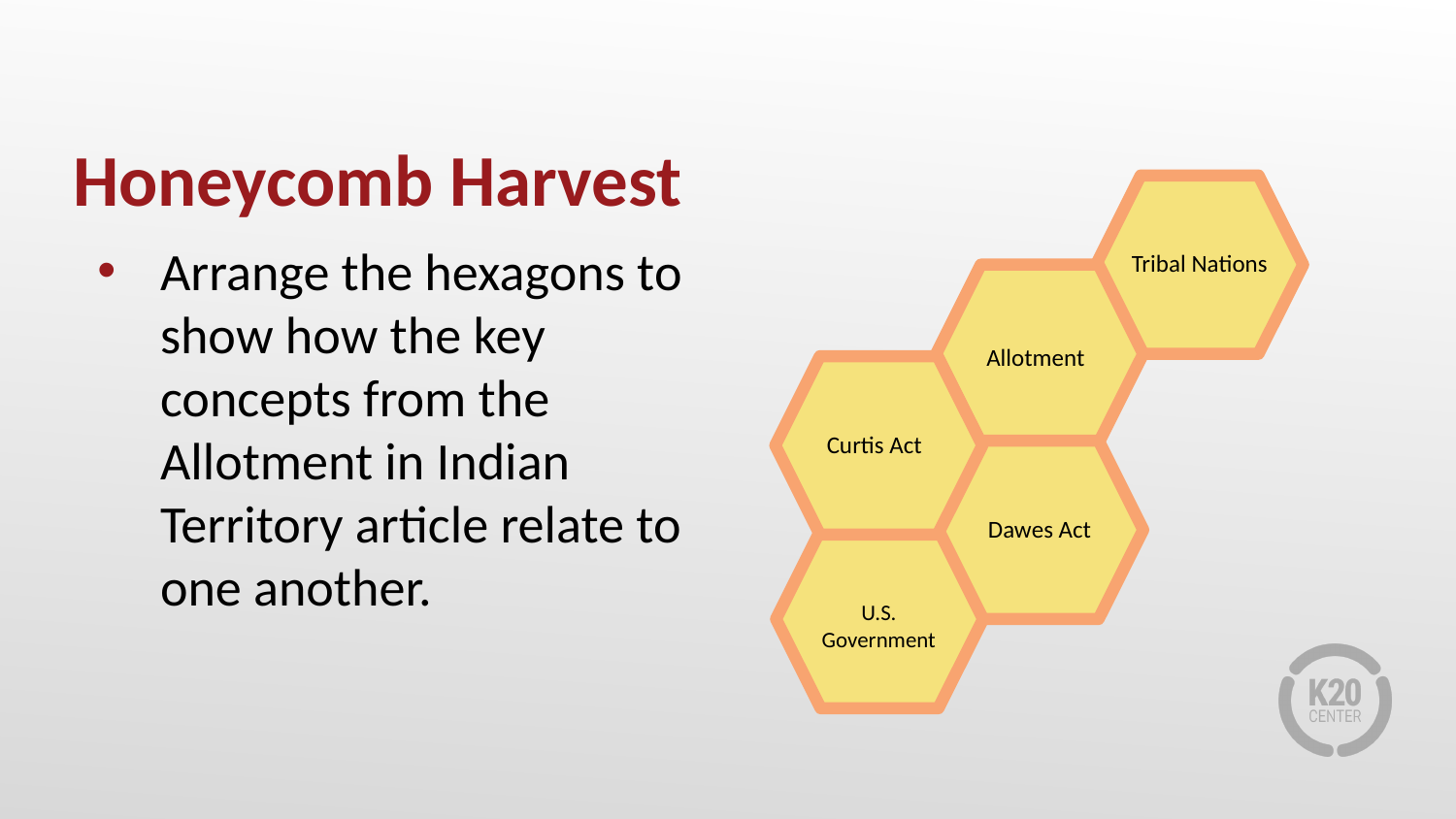

# Honeycomb Harvest

Arrange the hexagons to show how the key concepts from the Allotment in Indian Territory article relate to one another.
Tribal Nations

Allotment

Curtis Act

Dawes Act

U.S. Government